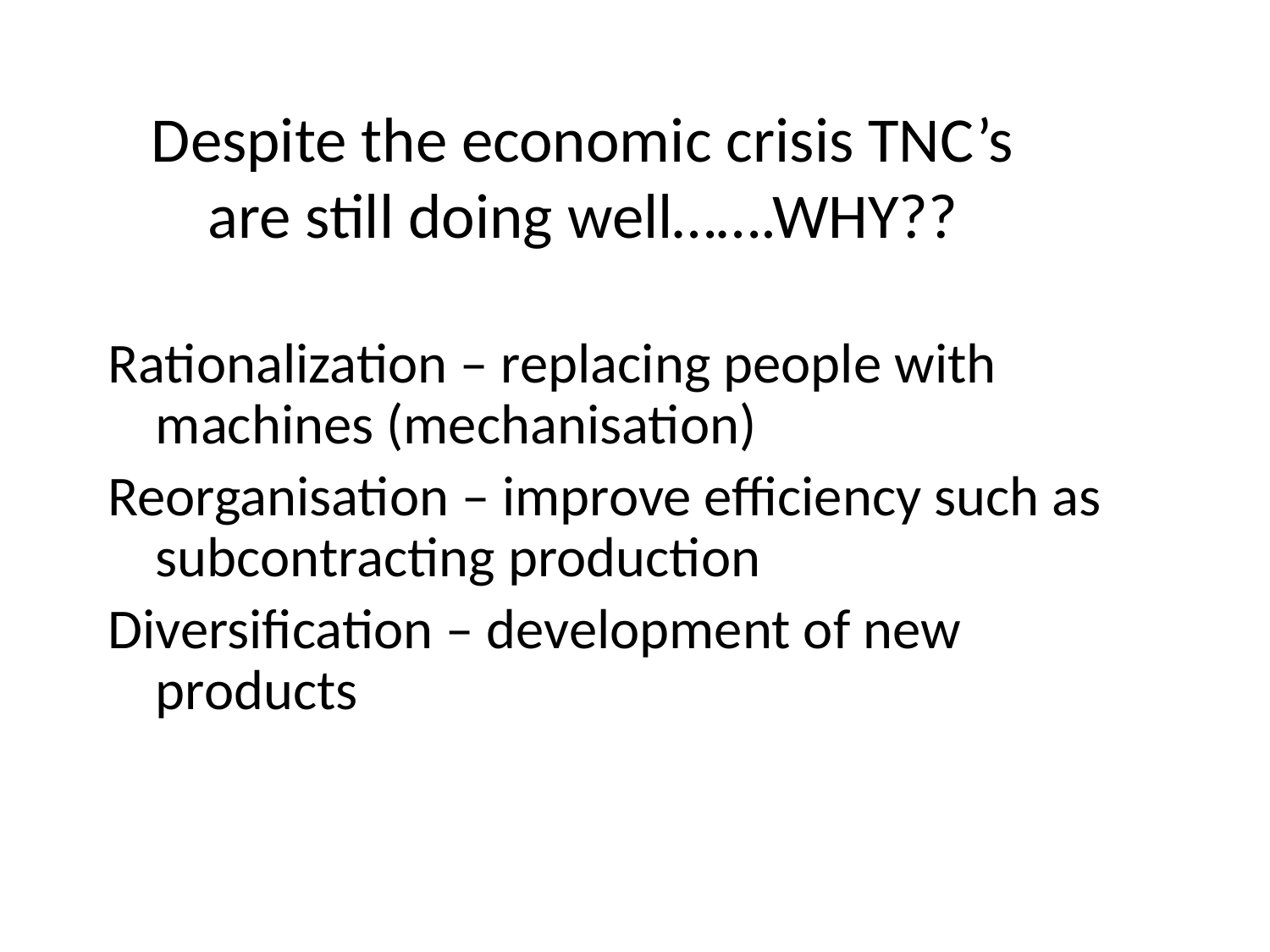

# Despite the economic crisis TNC’s are still doing well…….WHY??
Rationalization – replacing people with machines (mechanisation)
Reorganisation – improve efficiency such as subcontracting production
Diversification – development of new products